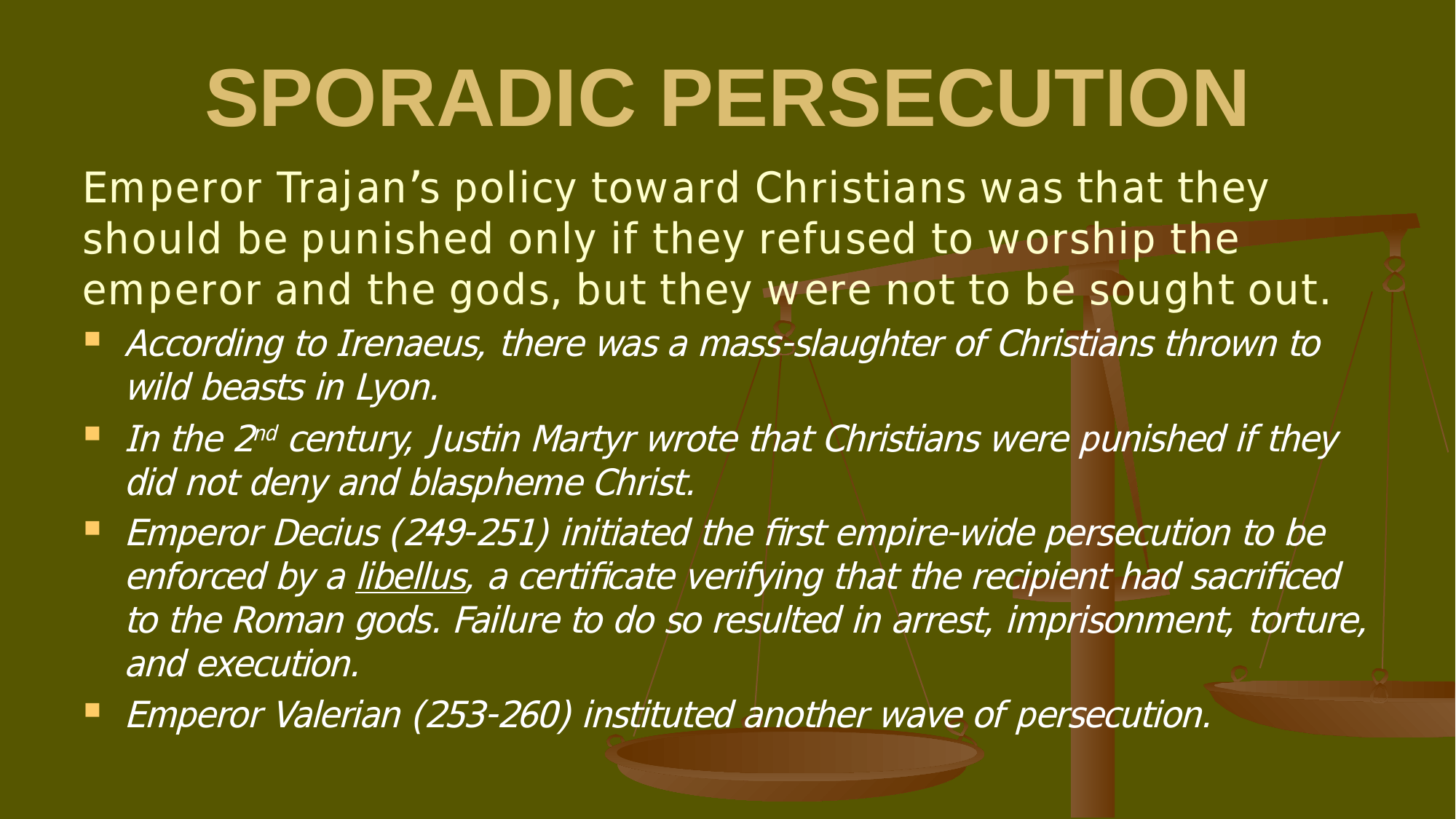

# SPORADIC PERSECUTION
Emperor Trajan’s policy toward Christians was that they should be punished only if they refused to worship the emperor and the gods, but they were not to be sought out.
According to Irenaeus, there was a mass-slaughter of Christians thrown to wild beasts in Lyon.
In the 2nd century, Justin Martyr wrote that Christians were punished if they did not deny and blaspheme Christ.
Emperor Decius (249-251) initiated the first empire-wide persecution to be enforced by a libellus, a certificate verifying that the recipient had sacrificed to the Roman gods. Failure to do so resulted in arrest, imprisonment, torture, and execution.
Emperor Valerian (253-260) instituted another wave of persecution.